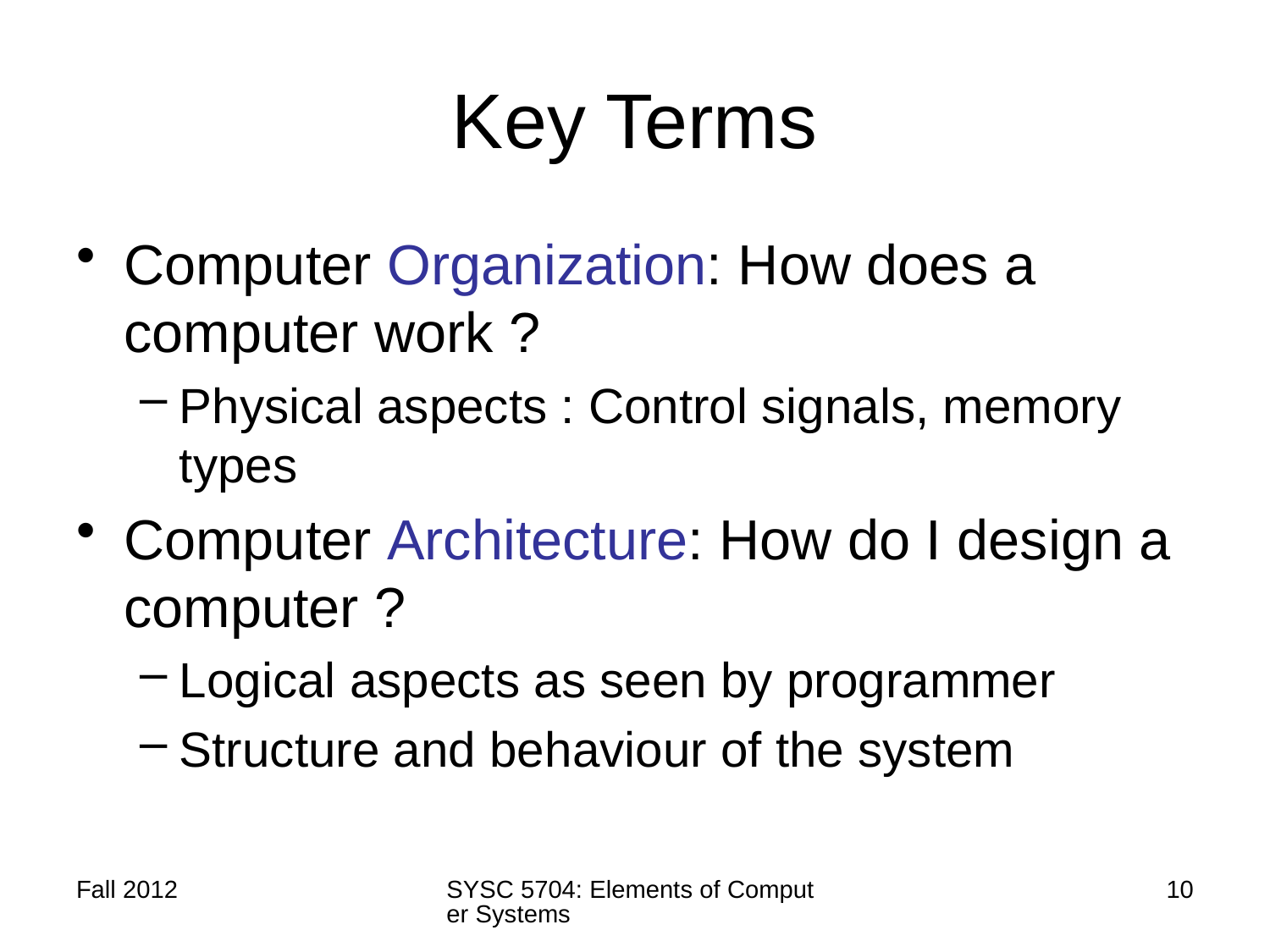

# Key Terms
Computer Organization: How does a computer work ?
Physical aspects : Control signals, memory types
Computer Architecture: How do I design a computer ?
Logical aspects as seen by programmer
Structure and behaviour of the system

Fall 2012
SYSC 5704: Elements of Computer Systems
10